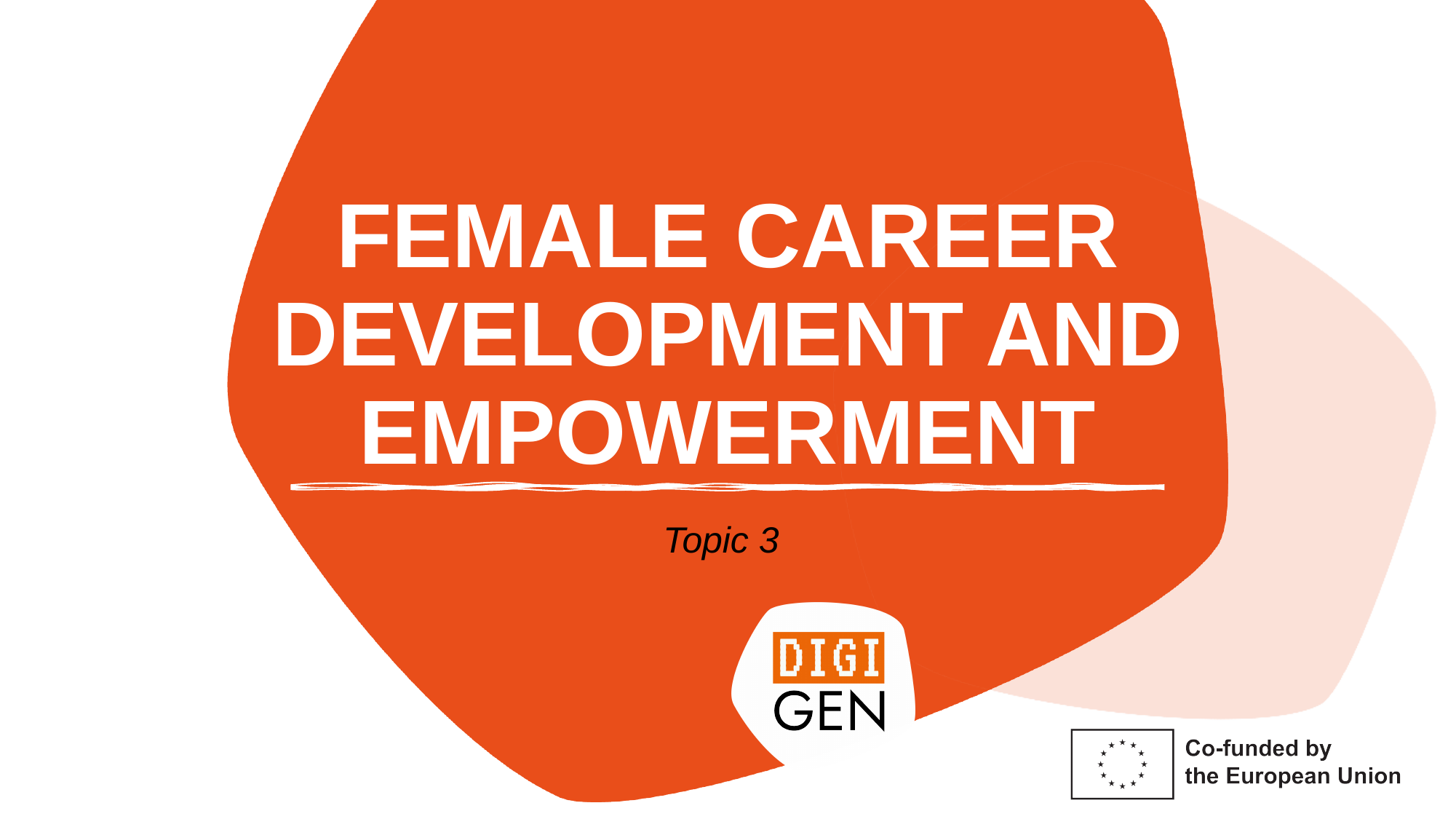

# FEMALE CAREER DEVELOPMENT AND EMPOWERMENT

Topic 3